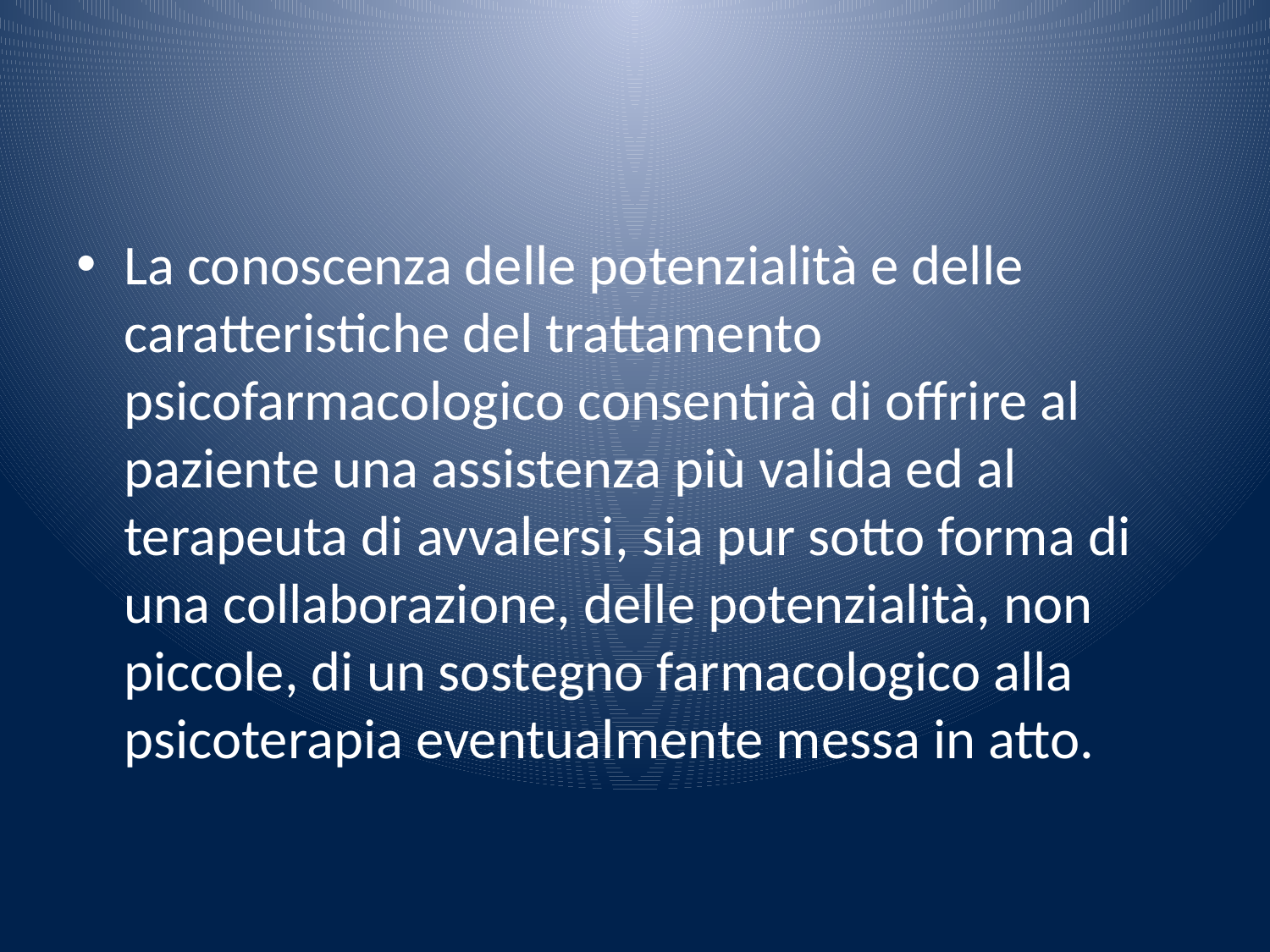

#
La conoscenza delle potenzialità e delle caratteristiche del trattamento psicofarmacologico consentirà di offrire al paziente una assistenza più valida ed al terapeuta di avvalersi, sia pur sotto forma di una collaborazione, delle potenzialità, non piccole, di un sostegno farmacologico alla psicoterapia eventualmente messa in atto.